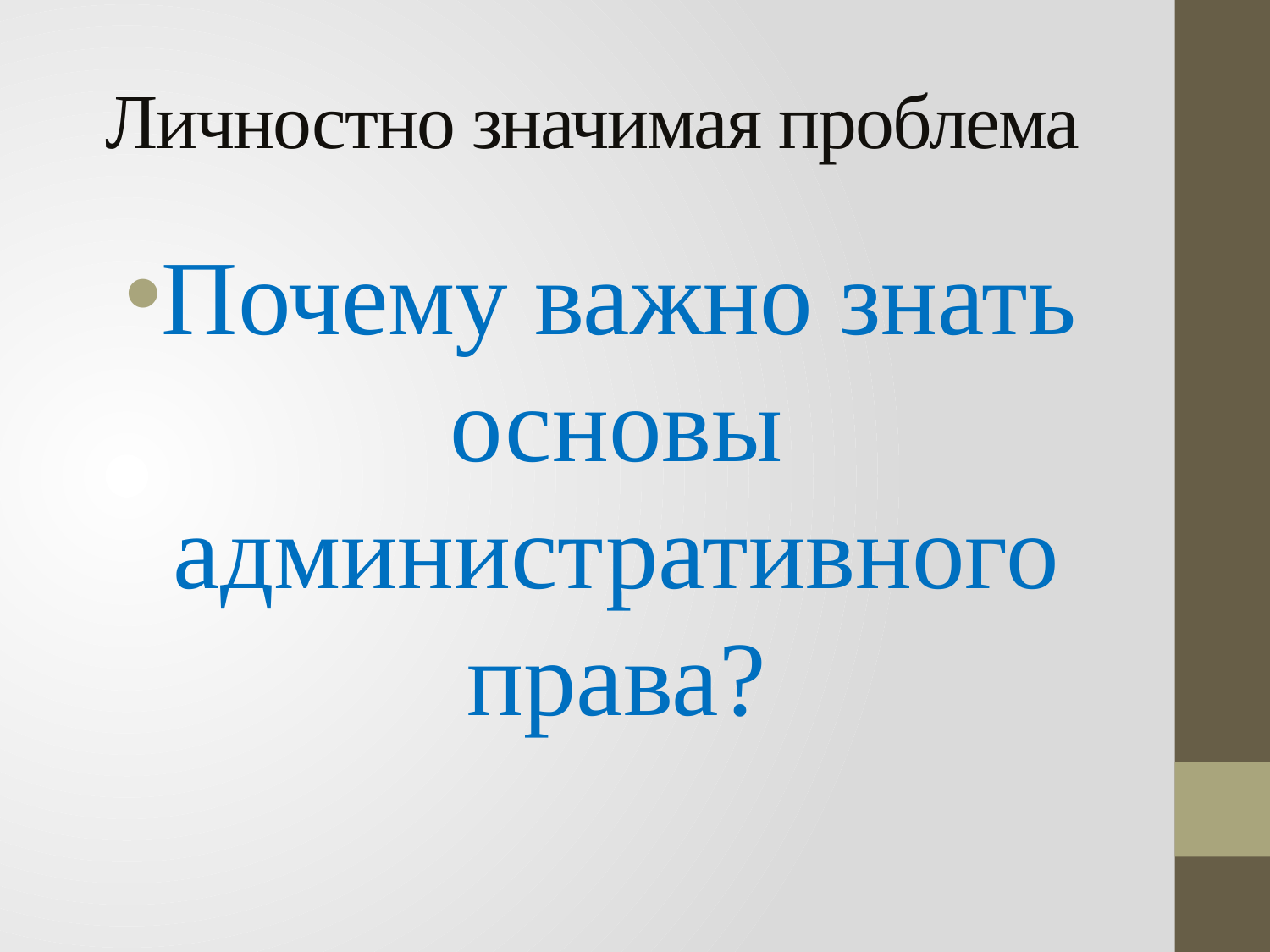

# Личностно значимая проблема
Почему важно знать основы административного права?